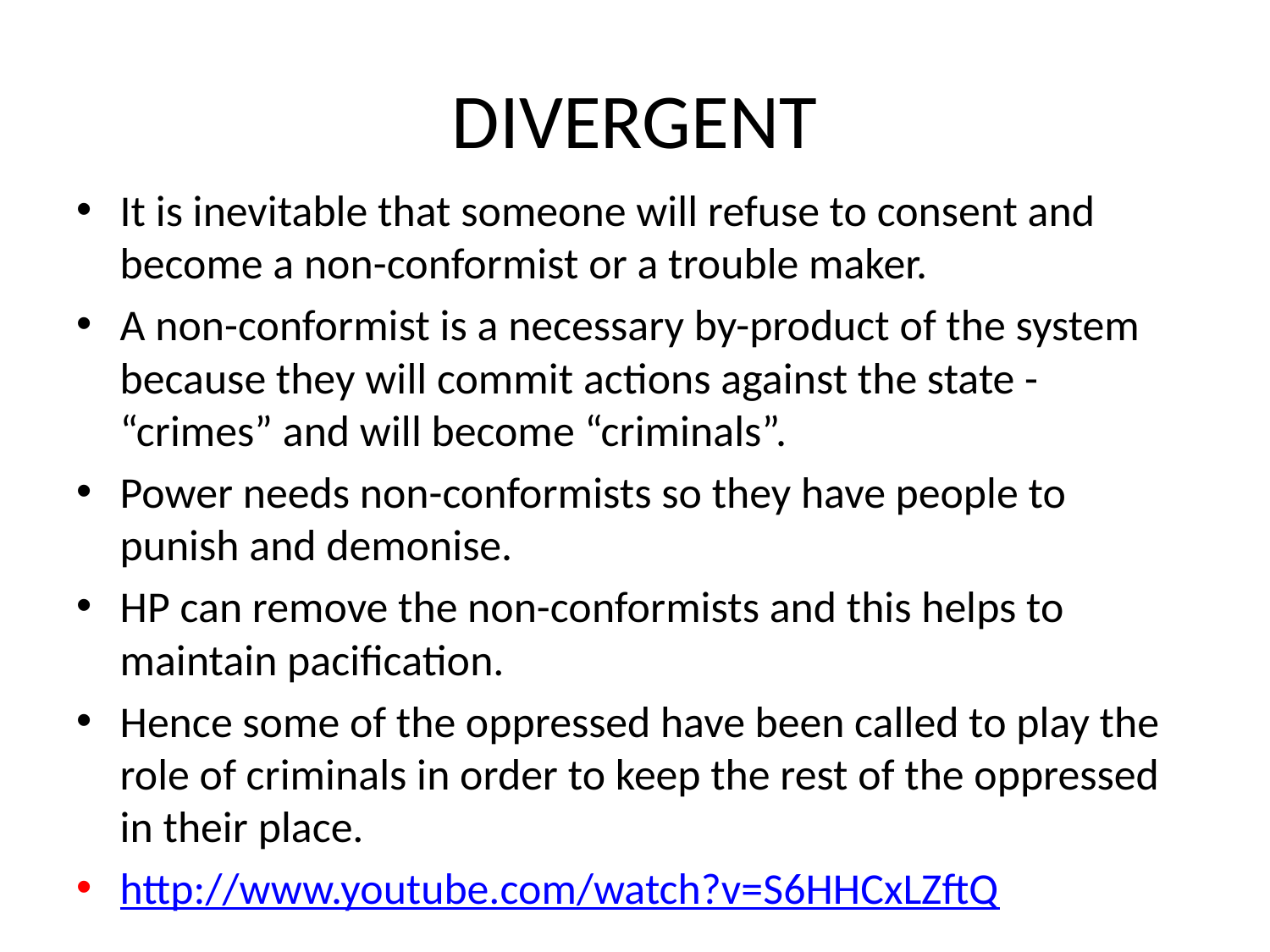

# DIVERGENT
It is inevitable that someone will refuse to consent and become a non-conformist or a trouble maker.
A non-conformist is a necessary by-product of the system because they will commit actions against the state - “crimes” and will become “criminals”.
Power needs non-conformists so they have people to punish and demonise.
HP can remove the non-conformists and this helps to maintain pacification.
Hence some of the oppressed have been called to play the role of criminals in order to keep the rest of the oppressed in their place.
http://www.youtube.com/watch?v=S6HHCxLZftQ